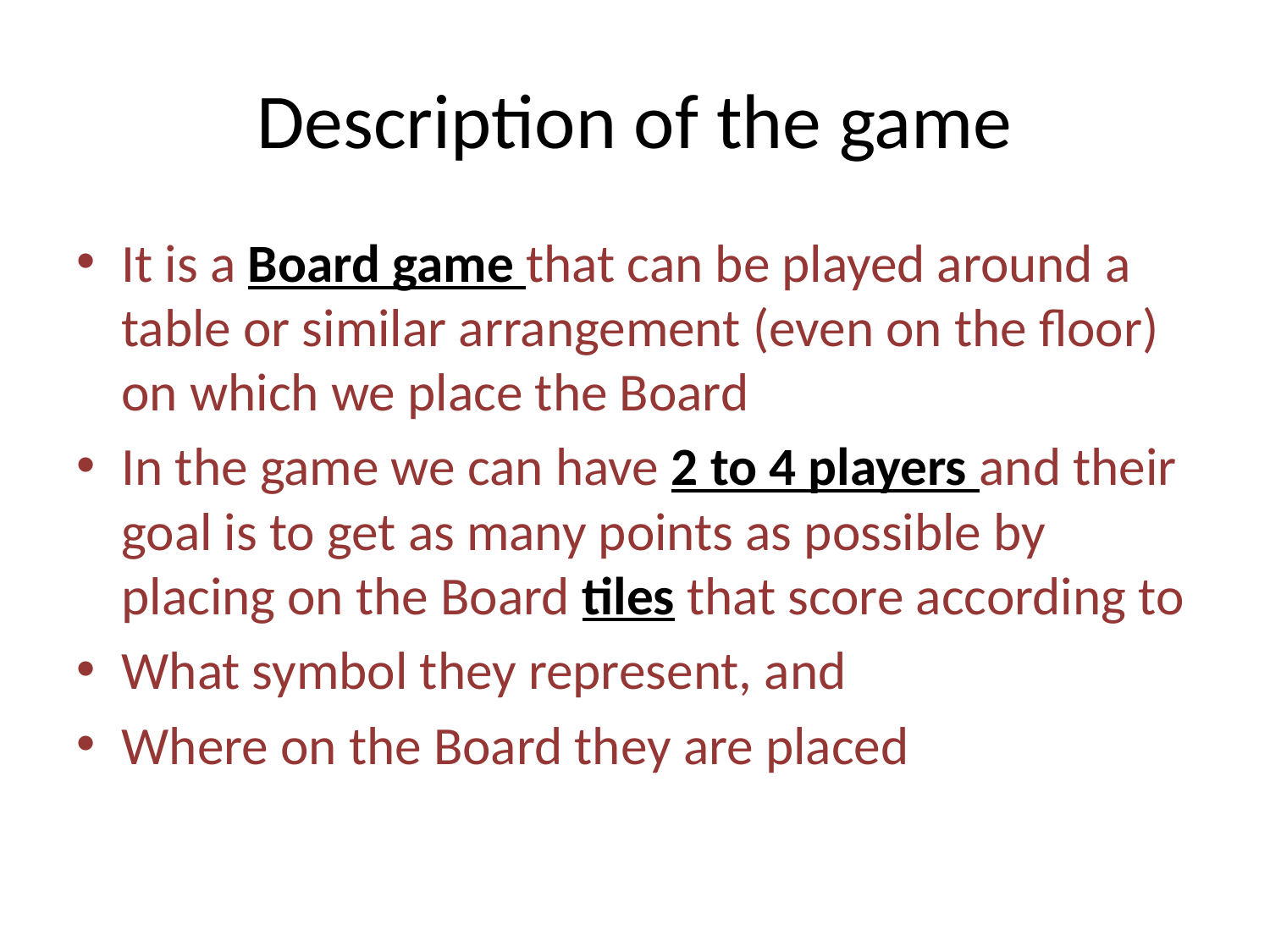

# Description of the game
It is a Board game that can be played around a table or similar arrangement (even on the floor) on which we place the Board
In the game we can have 2 to 4 players and their goal is to get as many points as possible by placing on the Board tiles that score according to
What symbol they represent, and
Where on the Board they are placed